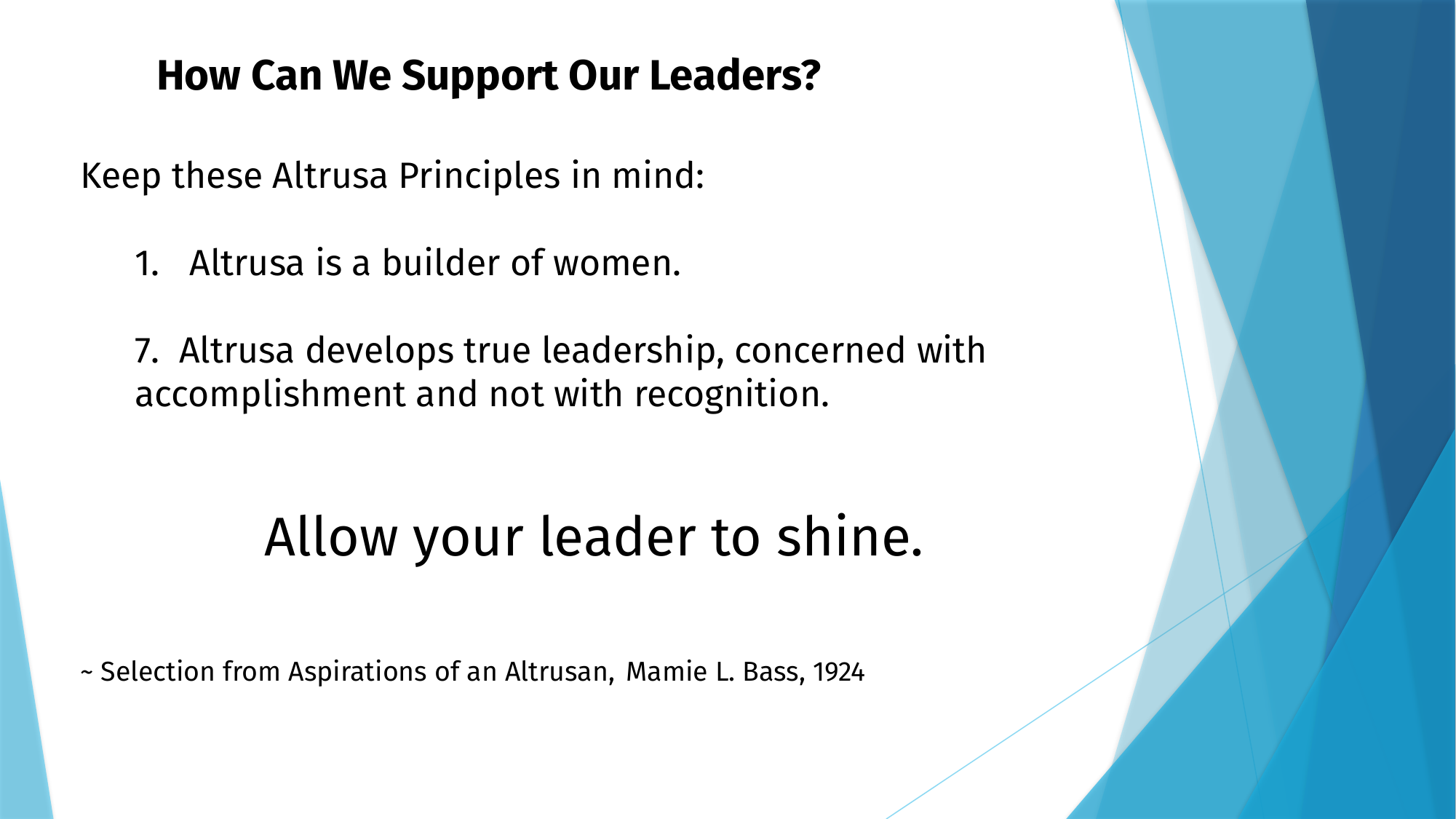

How Can We Support Our Leaders?
Keep these Altrusa Principles in mind:

Altrusa is a builder of women.

7.  Altrusa develops true leadership, concerned with accomplishment and not with recognition.

Allow your leader to shine.

~ Selection from Aspirations of an Altrusan, 	Mamie L. Bass, 1924